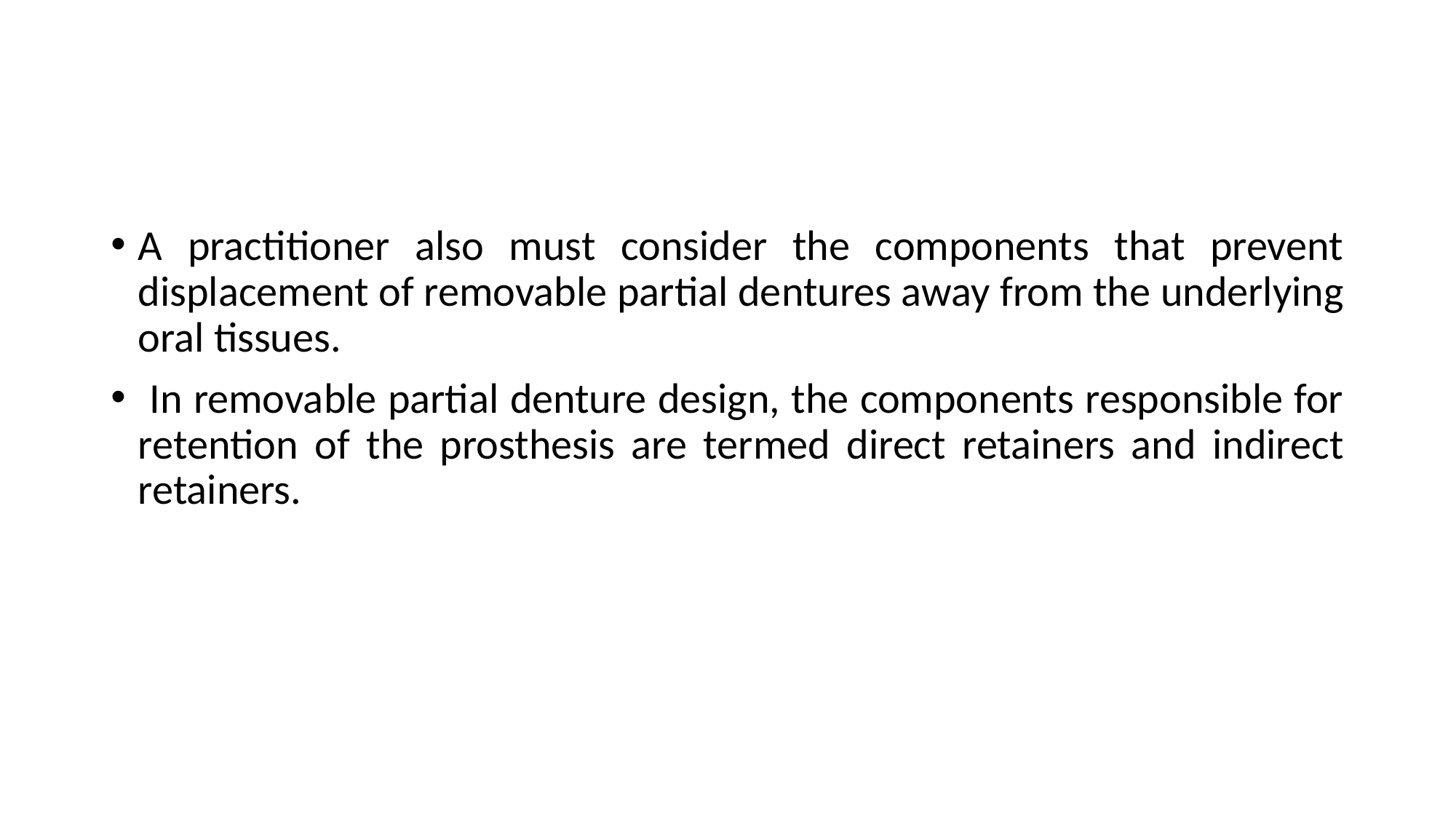

#
A practitioner also must consider the components that prevent displacement of removable partial dentures away from the underlying oral tissues.
 In removable partial denture design, the components responsible for retention of the prosthesis are termed direct retainers and indirect retainers.